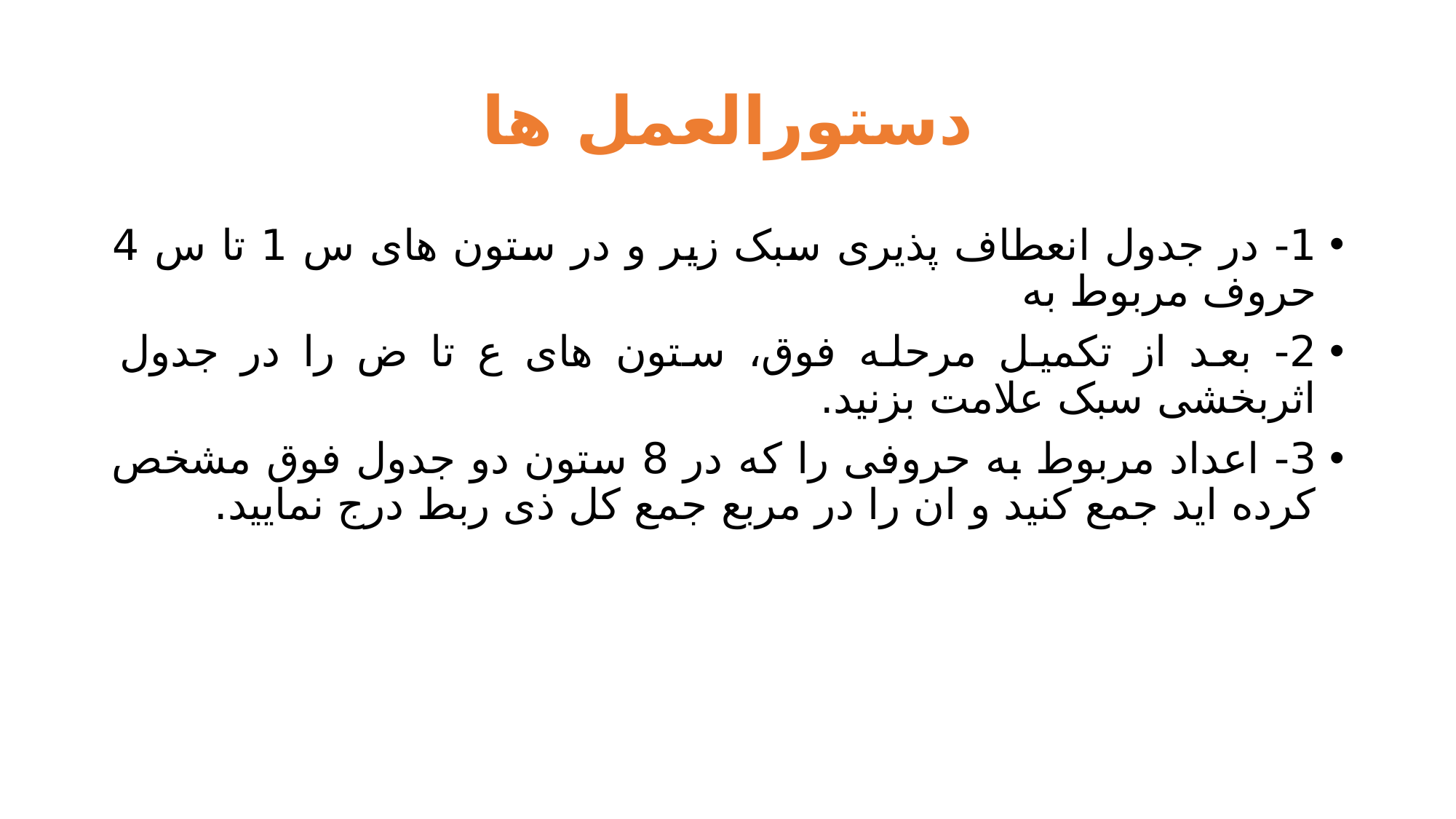

# دستورالعمل ها
1- در جدول انعطاف پذیری سبک زیر و در ستون های س 1 تا س 4 حروف مربوط به
2- بعد از تکمیل مرحله فوق، ستون های ع تا ض را در جدول اثربخشی سبک علامت بزنید.
3- اعداد مربوط به حروفی را که در 8 ستون دو جدول فوق مشخص کرده اید جمع کنید و ان را در مربع جمع کل ذی ربط درج نمایید.